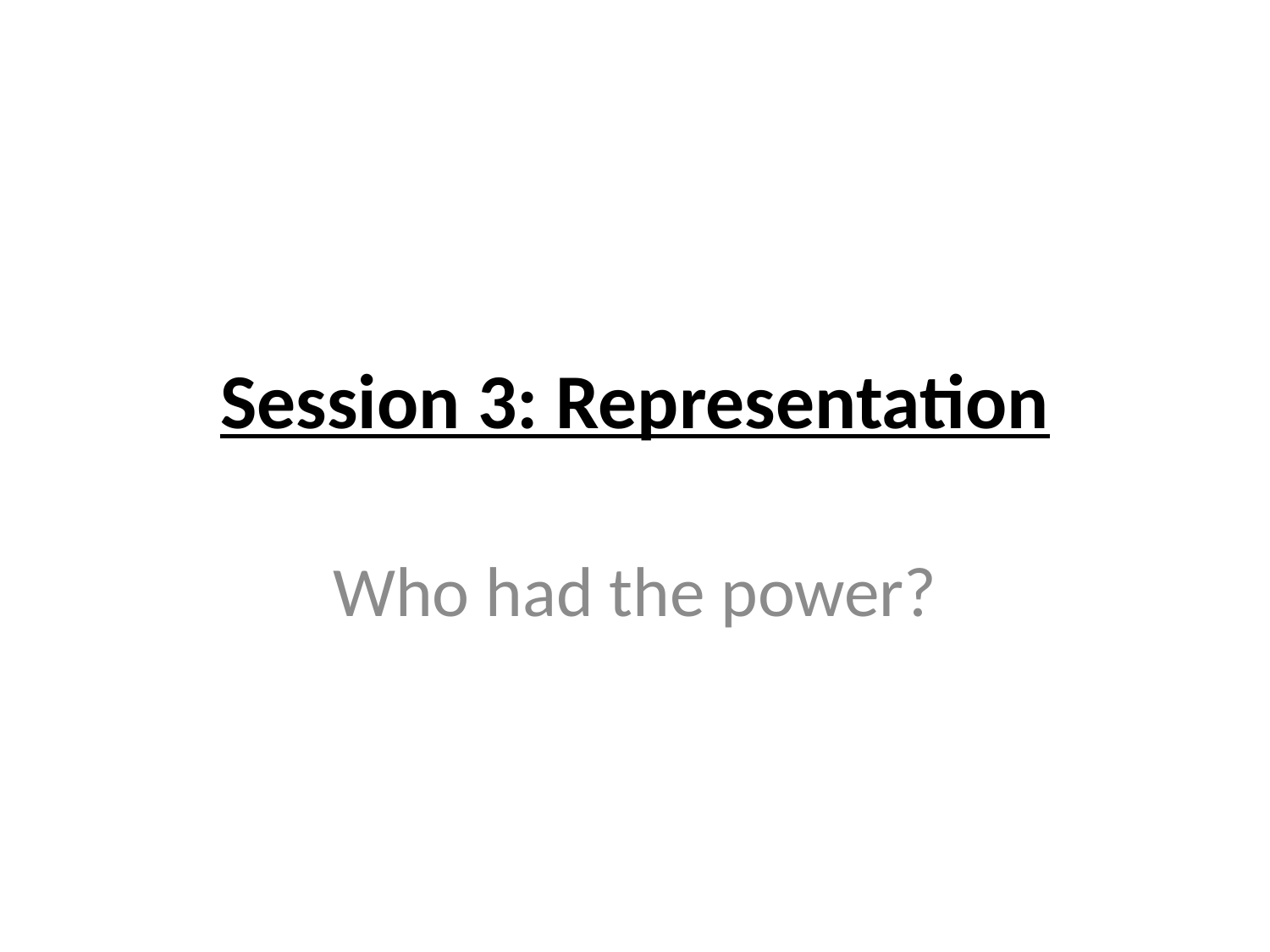

# Session 3: Representation
Who had the power?